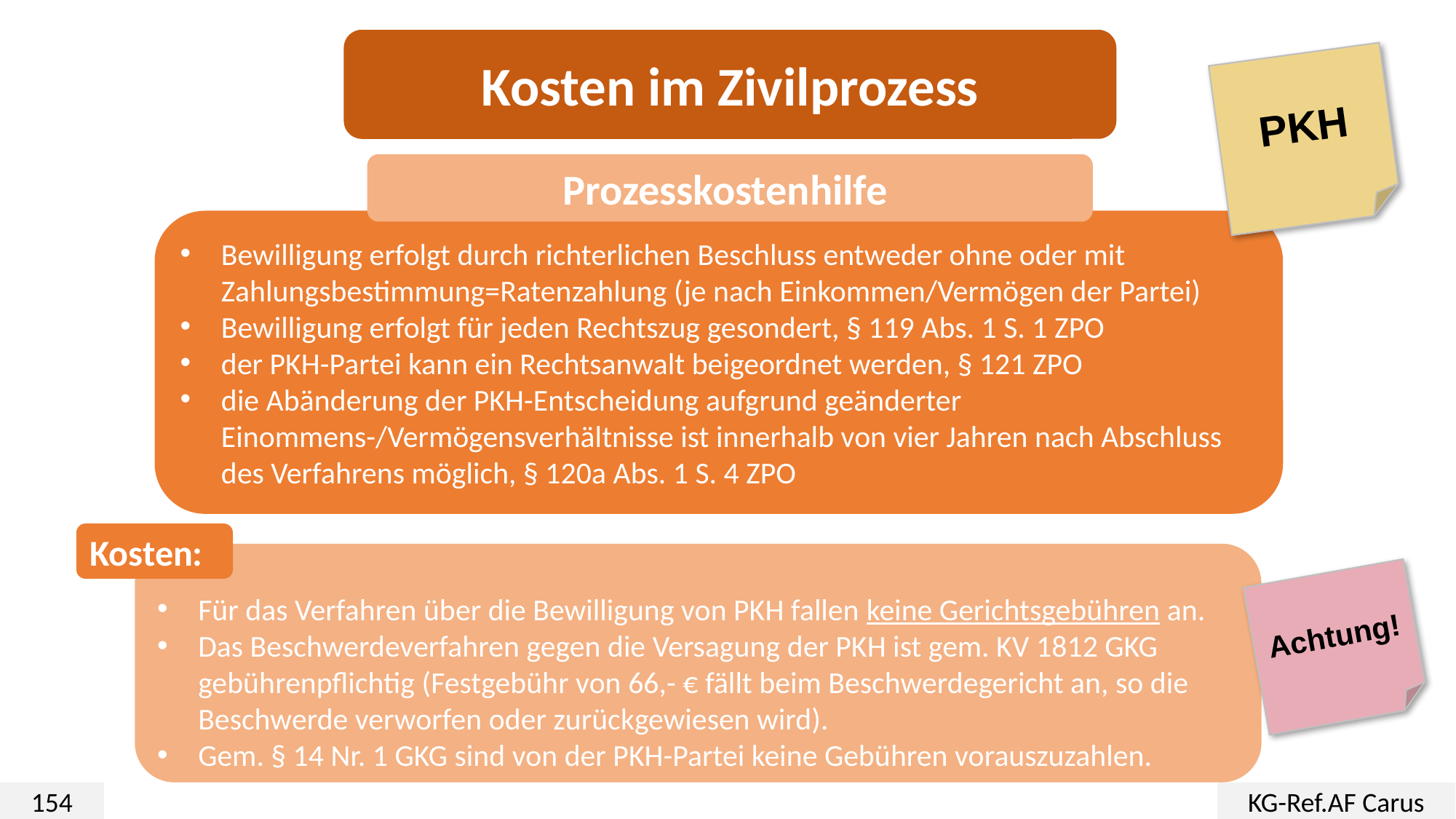

Kosten im Zivilprozess
PKH
Prozesskostenhilfe

Bewilligung erfolgt durch richterlichen Beschluss entweder ohne oder mit Zahlungsbestimmung=Ratenzahlung (je nach Einkommen/Vermögen der Partei)
Bewilligung erfolgt für jeden Rechtszug gesondert, § 119 Abs. 1 S. 1 ZPO
der PKH-Partei kann ein Rechtsanwalt beigeordnet werden, § 121 ZPO
die Abänderung der PKH-Entscheidung aufgrund geänderter Einommens-/Vermögensverhältnisse ist innerhalb von vier Jahren nach Abschluss des Verfahrens möglich, § 120a Abs. 1 S. 4 ZPO

Kosten:

Für das Verfahren über die Bewilligung von PKH fallen keine Gerichtsgebühren an.
Das Beschwerdeverfahren gegen die Versagung der PKH ist gem. KV 1812 GKG gebührenpflichtig (Festgebühr von 66,- € fällt beim Beschwerdegericht an, so die Beschwerde verworfen oder zurückgewiesen wird).
Gem. § 14 Nr. 1 GKG sind von der PKH-Partei keine Gebühren vorauszuzahlen.
Achtung!
154
KG-Ref.AF Carus